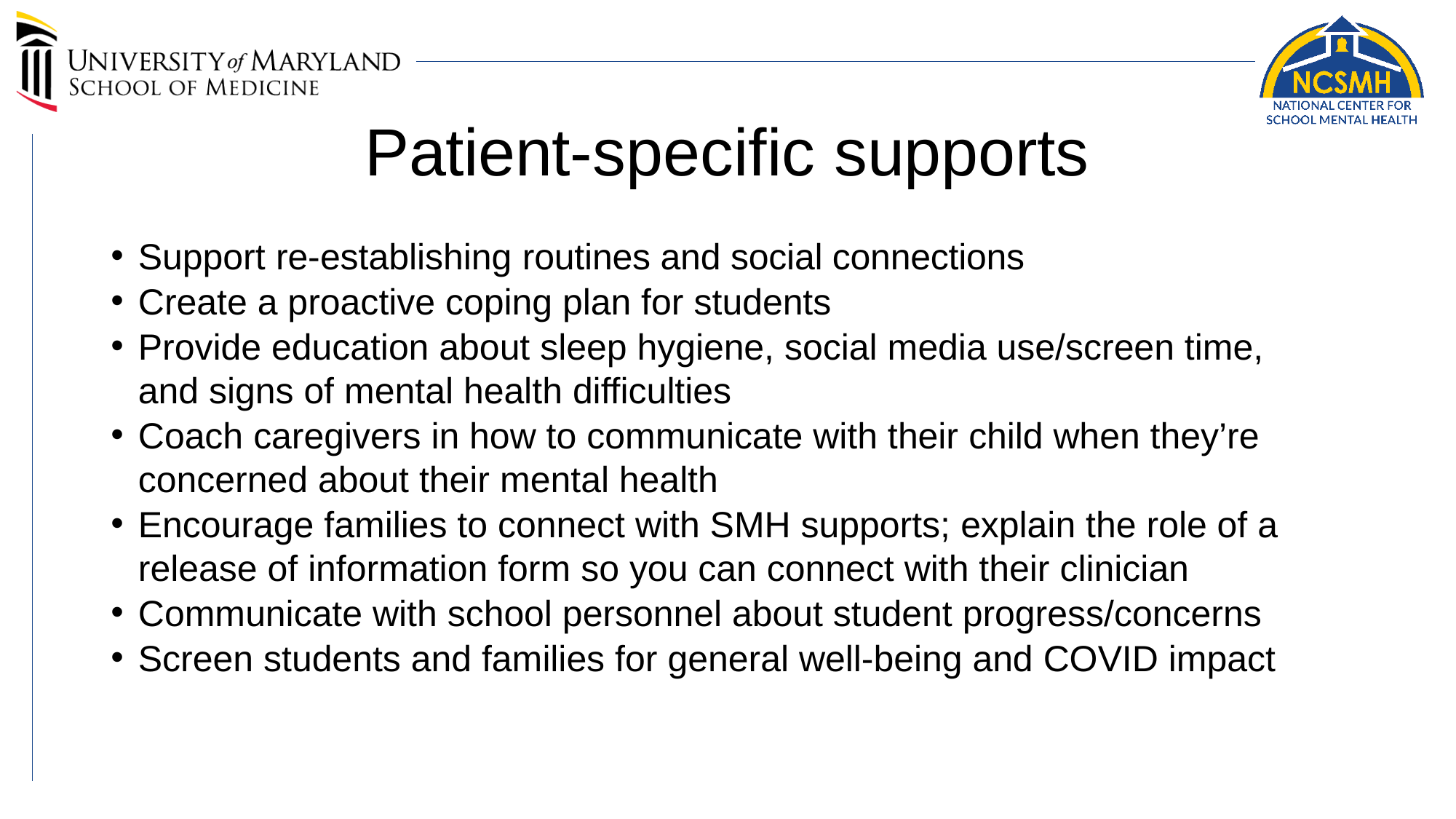

# Patient-specific supports
Support re-establishing routines and social connections
Create a proactive coping plan for students
Provide education about sleep hygiene, social media use/screen time, and signs of mental health difficulties
Coach caregivers in how to communicate with their child when they’re concerned about their mental health
Encourage families to connect with SMH supports; explain the role of a release of information form so you can connect with their clinician
Communicate with school personnel about student progress/concerns
Screen students and families for general well-being and COVID impact